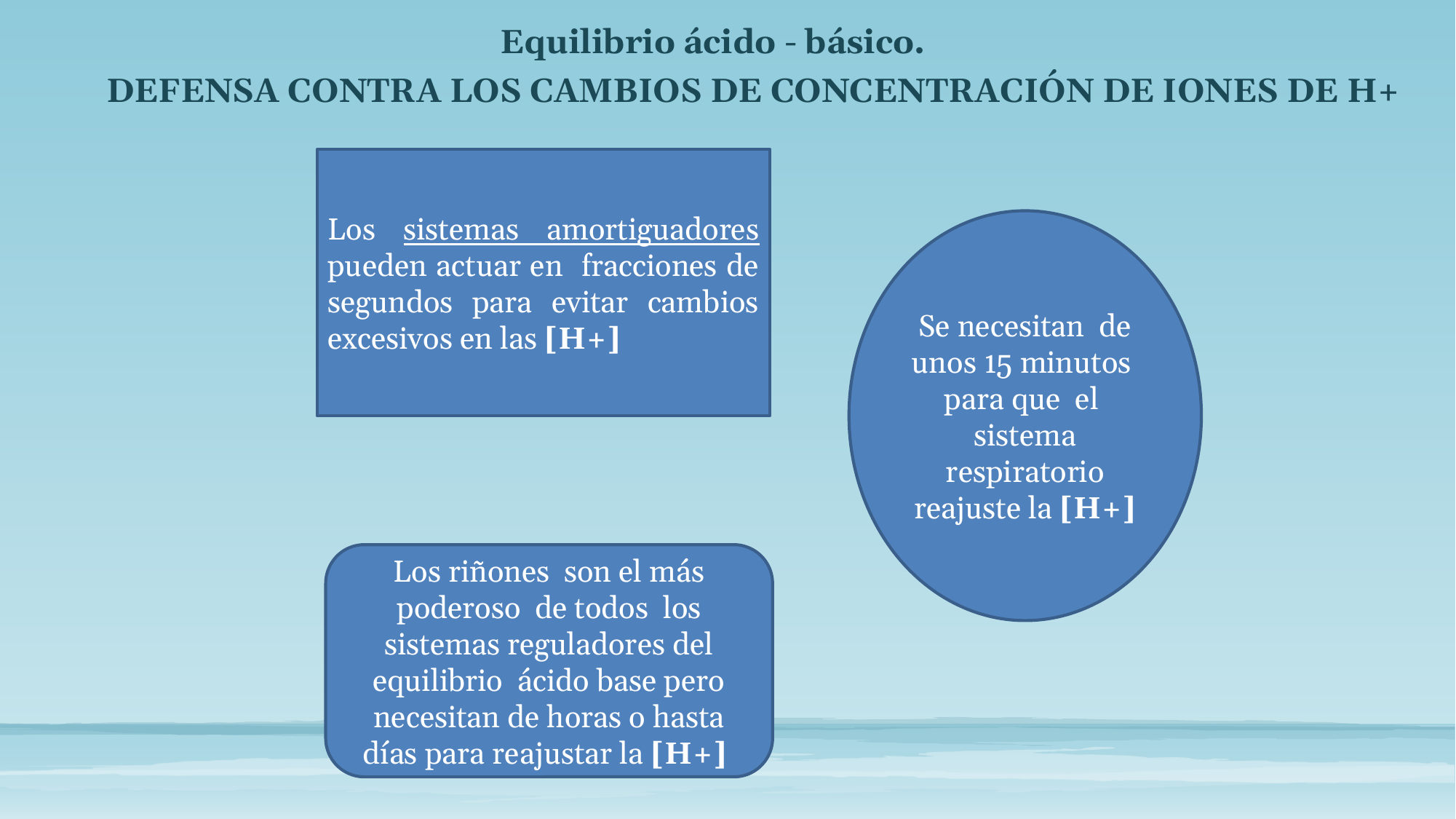

Equilibrio ácido - básico.
# DEFENSA CONTRA LOS CAMBIOS DE CONCENTRACIÓN DE IONES DE H+
Los sistemas amortiguadores pueden actuar en  fracciones de segundos para evitar cambios excesivos en las [H+]
Se necesitan  de unos 15 minutos  para que  el  sistema respiratorio reajuste la [H+]
Los riñones  son el más poderoso  de todos  los sistemas reguladores del equilibrio  ácido base pero necesitan de horas o hasta días para reajustar la [H+]